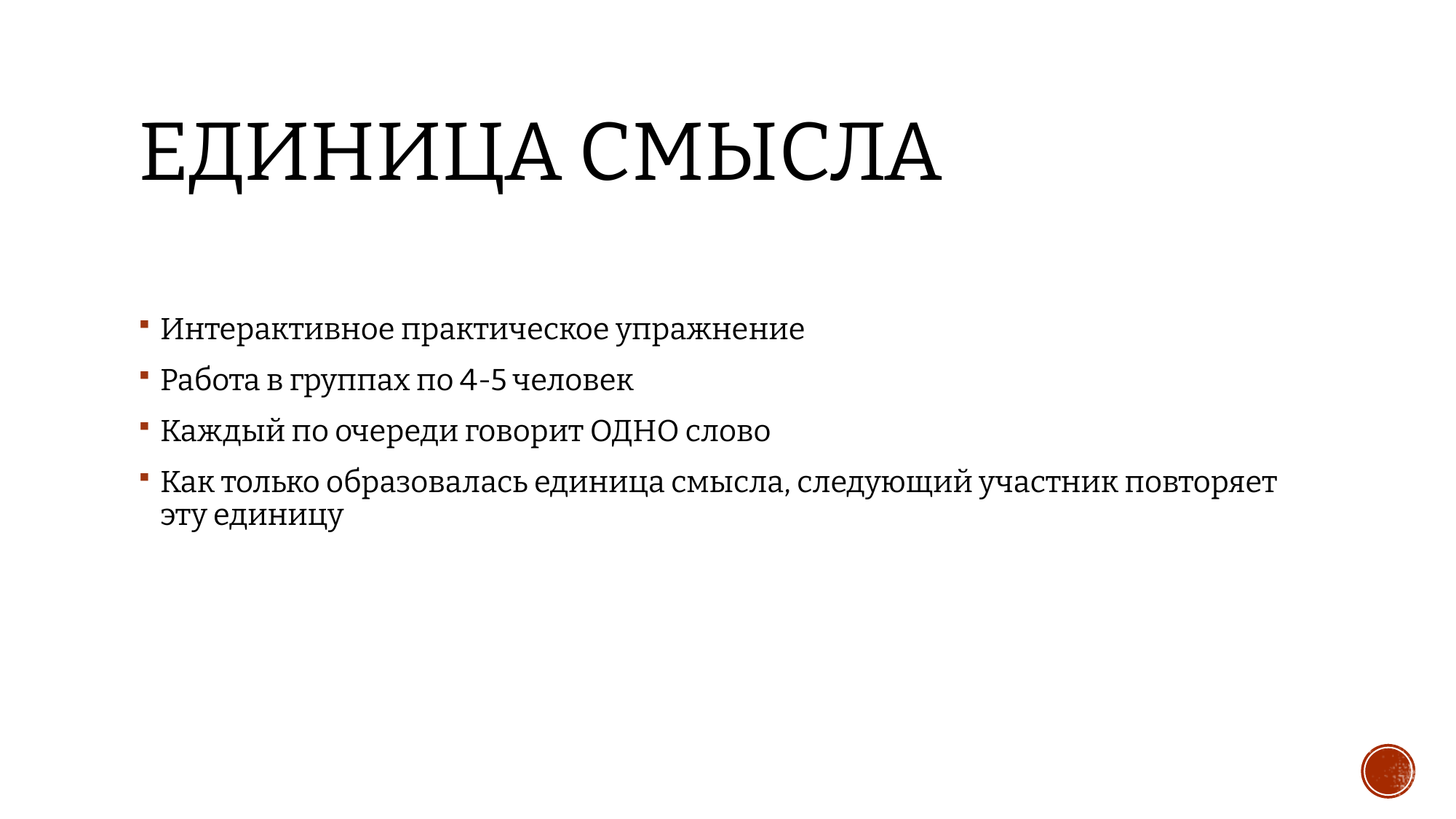

Единица смысла

Интерактивное практическое упражнение
Работа в группах по 4-5 человек
Каждый по очереди говорит ОДНО слово
Как только образовалась единица смысла, следующий участник повторяет эту единицу